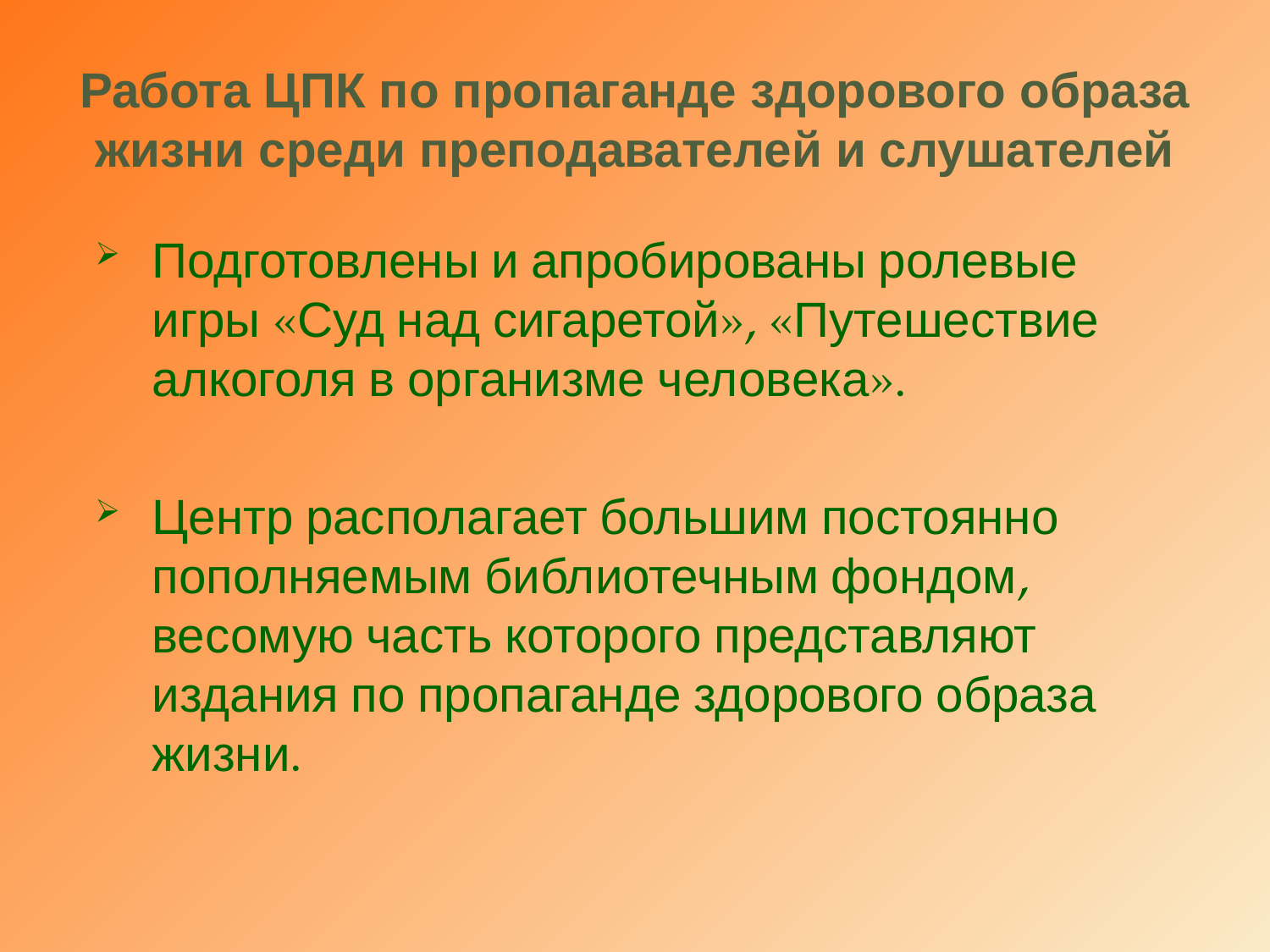

# Работа ЦПК по пропаганде здорового образа жизни среди преподавателей и слушателей
Подготовлены и апробированы ролевые игры «Суд над сигаретой», «Путешествие алкоголя в организме человека».

Центр располагает большим постоянно пополняемым библиотечным фондом, весомую часть которого представляют издания по пропаганде здорового образа жизни.